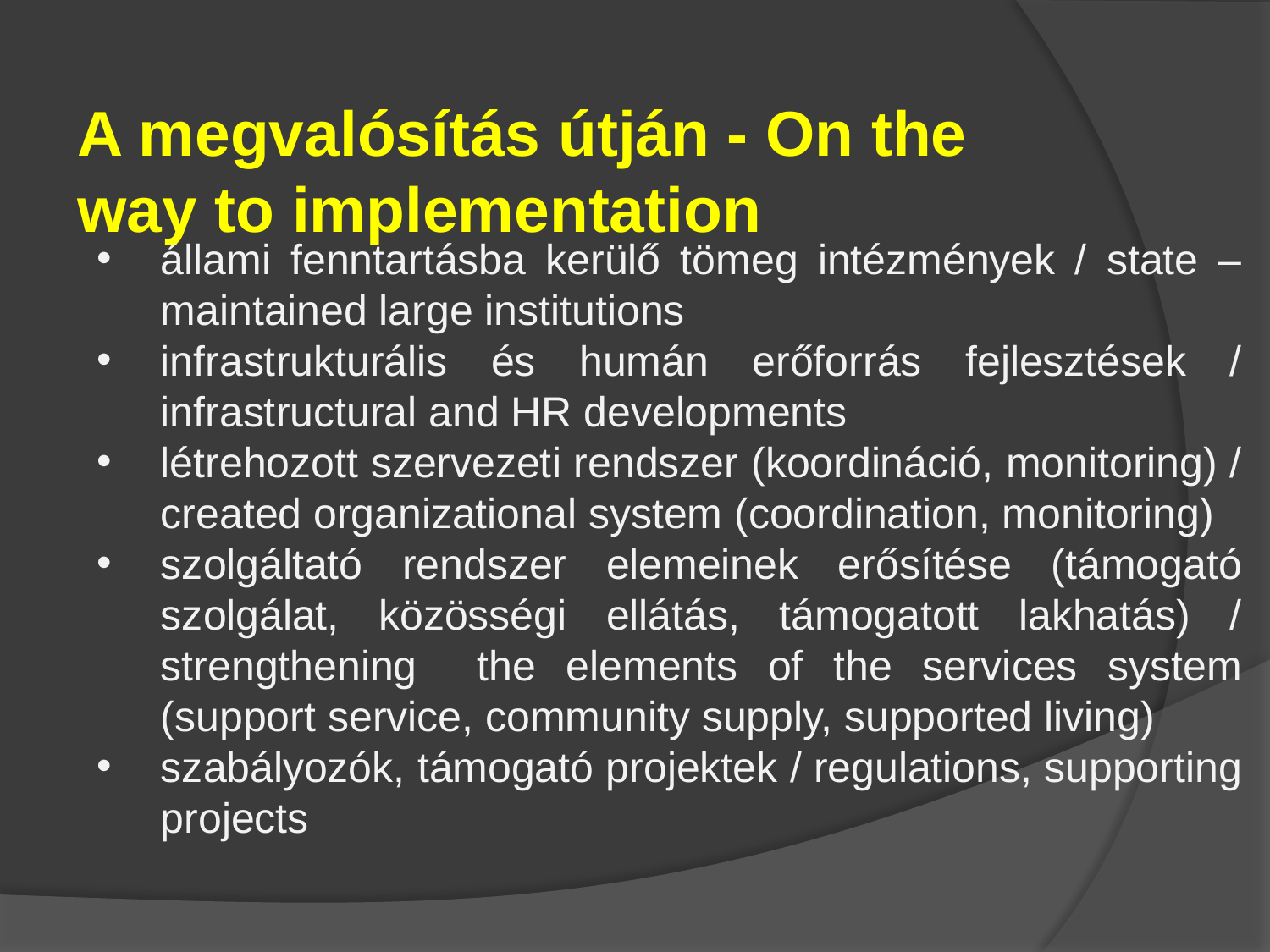

A megvalósítás útján - On the way to implementation
állami fenntartásba kerülő tömeg intézmények / state – maintained large institutions
infrastrukturális és humán erőforrás fejlesztések / infrastructural and HR developments
létrehozott szervezeti rendszer (koordináció, monitoring) / created organizational system (coordination, monitoring)
szolgáltató rendszer elemeinek erősítése (támogató szolgálat, közösségi ellátás, támogatott lakhatás) / strengthening  the elements of the services system (support service, community supply, supported living)
szabályozók, támogató projektek / regulations, supporting projects